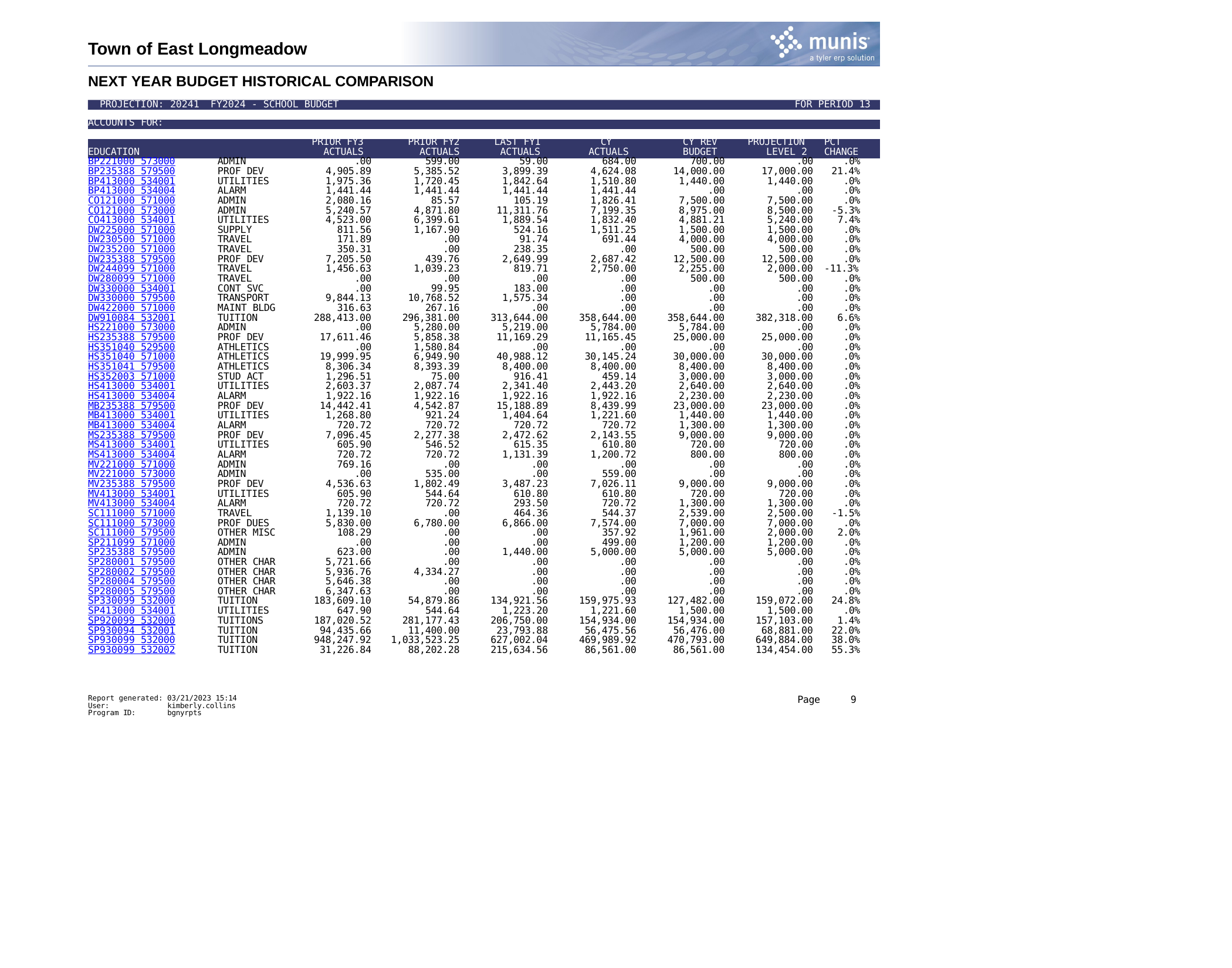

Town of East Longmeadow
NEXT YEAR BUDGET HISTORICAL COMPARISON
PROJECTION: 20241 FY2024 - SCHOOL BUDGET	FOR PERIOD 13
| ACCOUNTS FOR: |  |  |  |  |  |  |  |  |
| --- | --- | --- | --- | --- | --- | --- | --- | --- |
|  |  |  |  |  |  |  |  |  |
|  |  | PRIOR FY3 | PRIOR FY2 | LAST FY1 | CY | CY REV | PROJECTION | PCT |
| EDUCATION |  | ACTUALS | ACTUALS | ACTUALS | ACTUALS | BUDGET | LEVEL 2 | CHANGE |
| BP221000 573000 | ADMIN | .00 | 599.00 | 59.00 | 684.00 | 700.00 | .00 | .0% |
| BP235388 579500 | PROF DEV | 4,905.89 | 5,385.52 | 3,899.39 | 4,624.08 | 14,000.00 | 17,000.00 | 21.4% |
| BP413000 534001 | UTILITIES | 1,975.36 | 1,720.45 | 1,842.64 | 1,510.80 | 1,440.00 | 1,440.00 | .0% |
| BP413000 534004 | ALARM | 1,441.44 | 1,441.44 | 1,441.44 | 1,441.44 | .00 | .00 | .0% |
| CO121000 571000 | ADMIN | 2,080.16 | 85.57 | 105.19 | 1,826.41 | 7,500.00 | 7,500.00 | .0% |
| CO121000 573000 | ADMIN | 5,240.57 | 4,871.80 | 11,311.76 | 7,199.35 | 8,975.00 | 8,500.00 | -5.3% |
| CO413000 534001 | UTILITIES | 4,523.00 | 6,399.61 | 1,889.54 | 1,832.40 | 4,881.21 | 5,240.00 | 7.4% |
| DW225000 571000 | SUPPLY | 811.56 | 1,167.90 | 524.16 | 1,511.25 | 1,500.00 | 1,500.00 | .0% |
| DW230500 571000 | TRAVEL | 171.89 | .00 | 91.74 | 691.44 | 4,000.00 | 4,000.00 | .0% |
| DW235200 571000 | TRAVEL | 350.31 | .00 | 238.35 | .00 | 500.00 | 500.00 | .0% |
| DW235388 579500 | PROF DEV | 7,205.50 | 439.76 | 2,649.99 | 2,687.42 | 12,500.00 | 12,500.00 | .0% |
| DW244099 571000 | TRAVEL | 1,456.63 | 1,039.23 | 819.71 | 2,750.00 | 2,255.00 | 2,000.00 | -11.3% |
| DW280099 571000 | TRAVEL | .00 | .00 | .00 | .00 | 500.00 | 500.00 | .0% |
| DW330000 534001 | CONT SVC | .00 | 99.95 | 183.00 | .00 | .00 | .00 | .0% |
| DW330000 579500 | TRANSPORT | 9,844.13 | 10,768.52 | 1,575.34 | .00 | .00 | .00 | .0% |
| DW422000 571000 | MAINT BLDG | 316.63 | 267.16 | .00 | .00 | .00 | .00 | .0% |
| DW910084 532001 | TUITION | 288,413.00 | 296,381.00 | 313,644.00 | 358,644.00 | 358,644.00 | 382,318.00 | 6.6% |
| HS221000 573000 | ADMIN | .00 | 5,280.00 | 5,219.00 | 5,784.00 | 5,784.00 | .00 | .0% |
| HS235388 579500 | PROF DEV | 17,611.46 | 5,858.38 | 11,169.29 | 11,165.45 | 25,000.00 | 25,000.00 | .0% |
| HS351040 529500 | ATHLETICS | .00 | 1,580.84 | .00 | .00 | .00 | .00 | .0% |
| HS351040 571000 | ATHLETICS | 19,999.95 | 6,949.90 | 40,988.12 | 30,145.24 | 30,000.00 | 30,000.00 | .0% |
| HS351041 579500 | ATHLETICS | 8,306.34 | 8,393.39 | 8,400.00 | 8,400.00 | 8,400.00 | 8,400.00 | .0% |
| HS352003 571000 | STUD ACT | 1,296.51 | 75.00 | 916.41 | 459.14 | 3,000.00 | 3,000.00 | .0% |
| HS413000 534001 | UTILITIES | 2,603.37 | 2,087.74 | 2,341.40 | 2,443.20 | 2,640.00 | 2,640.00 | .0% |
| HS413000 534004 | ALARM | 1,922.16 | 1,922.16 | 1,922.16 | 1,922.16 | 2,230.00 | 2,230.00 | .0% |
| MB235388 579500 | PROF DEV | 14,442.41 | 4,542.87 | 15,188.89 | 8,439.99 | 23,000.00 | 23,000.00 | .0% |
| MB413000 534001 | UTILITIES | 1,268.80 | 921.24 | 1,404.64 | 1,221.60 | 1,440.00 | 1,440.00 | .0% |
| MB413000 534004 | ALARM | 720.72 | 720.72 | 720.72 | 720.72 | 1,300.00 | 1,300.00 | .0% |
| MS235388 579500 | PROF DEV | 7,096.45 | 2,277.38 | 2,472.62 | 2,143.55 | 9,000.00 | 9,000.00 | .0% |
| MS413000 534001 | UTILITIES | 605.90 | 546.52 | 615.35 | 610.80 | 720.00 | 720.00 | .0% |
| MS413000 534004 | ALARM | 720.72 | 720.72 | 1,131.39 | 1,200.72 | 800.00 | 800.00 | .0% |
| MV221000 571000 | ADMIN | 769.16 | .00 | .00 | .00 | .00 | .00 | .0% |
| MV221000 573000 | ADMIN | .00 | 535.00 | .00 | 559.00 | .00 | .00 | .0% |
| MV235388 579500 | PROF DEV | 4,536.63 | 1,802.49 | 3,487.23 | 7,026.11 | 9,000.00 | 9,000.00 | .0% |
| MV413000 534001 | UTILITIES | 605.90 | 544.64 | 610.80 | 610.80 | 720.00 | 720.00 | .0% |
| MV413000 534004 | ALARM | 720.72 | 720.72 | 293.50 | 720.72 | 1,300.00 | 1,300.00 | .0% |
| SC111000 571000 | TRAVEL | 1,139.10 | .00 | 464.36 | 544.37 | 2,539.00 | 2,500.00 | -1.5% |
| SC111000 573000 | PROF DUES | 5,830.00 | 6,780.00 | 6,866.00 | 7,574.00 | 7,000.00 | 7,000.00 | .0% |
| SC111000 579500 | OTHER MISC | 108.29 | .00 | .00 | 357.92 | 1,961.00 | 2,000.00 | 2.0% |
| SP211099 571000 | ADMIN | .00 | .00 | .00 | 499.00 | 1,200.00 | 1,200.00 | .0% |
| SP235388 579500 | ADMIN | 623.00 | .00 | 1,440.00 | 5,000.00 | 5,000.00 | 5,000.00 | .0% |
| SP280001 579500 | OTHER CHAR | 5,721.66 | .00 | .00 | .00 | .00 | .00 | .0% |
| SP280002 579500 | OTHER CHAR | 5,936.76 | 4,334.27 | .00 | .00 | .00 | .00 | .0% |
| SP280004 579500 | OTHER CHAR | 5,646.38 | .00 | .00 | .00 | .00 | .00 | .0% |
| SP280005 579500 | OTHER CHAR | 6,347.63 | .00 | .00 | .00 | .00 | .00 | .0% |
| SP330099 532000 | TUITION | 183,609.10 | 54,879.86 | 134,921.56 | 159,975.93 | 127,482.00 | 159,072.00 | 24.8% |
| SP413000 534001 | UTILITIES | 647.90 | 544.64 | 1,223.20 | 1,221.60 | 1,500.00 | 1,500.00 | .0% |
| SP920099 532000 | TUITIONS | 187,020.52 | 281,177.43 | 206,750.00 | 154,934.00 | 154,934.00 | 157,103.00 | 1.4% |
| SP930094 532001 | TUITION | 94,435.66 | 11,400.00 | 23,793.88 | 56,475.56 | 56,476.00 | 68,881.00 | 22.0% |
| SP930099 532000 | TUITION | 948,247.92 | 1,033,523.25 | 627,002.04 | 469,989.92 | 470,793.00 | 649,884.00 | 38.0% |
| SP930099 532002 | TUITION | 31,226.84 | 88,202.28 | 215,634.56 | 86,561.00 | 86,561.00 | 134,454.00 | 55.3% |
Report generated: 03/21/2023 15:14
Page
9
User: Program ID:
kimberly.collins bgnyrpts